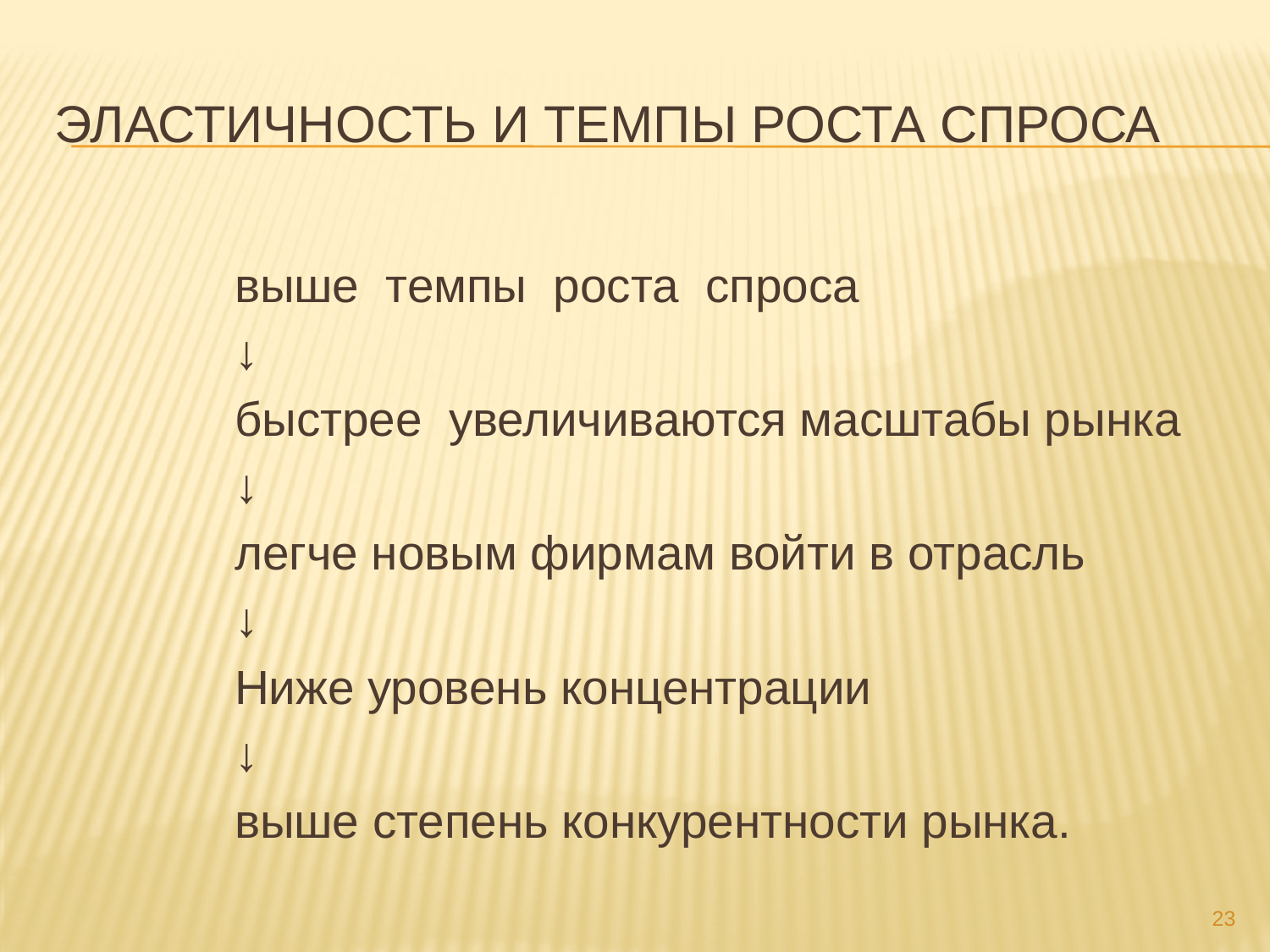

# Эластичность и темпы роста спроса
выше  темпы  роста  спроса
↓
быстрее  увеличиваются масштабы рынка
↓
легче новым фирмам войти в отрасль
↓
Ниже уровень концентрации
↓
выше степень конкурентности рынка.
23